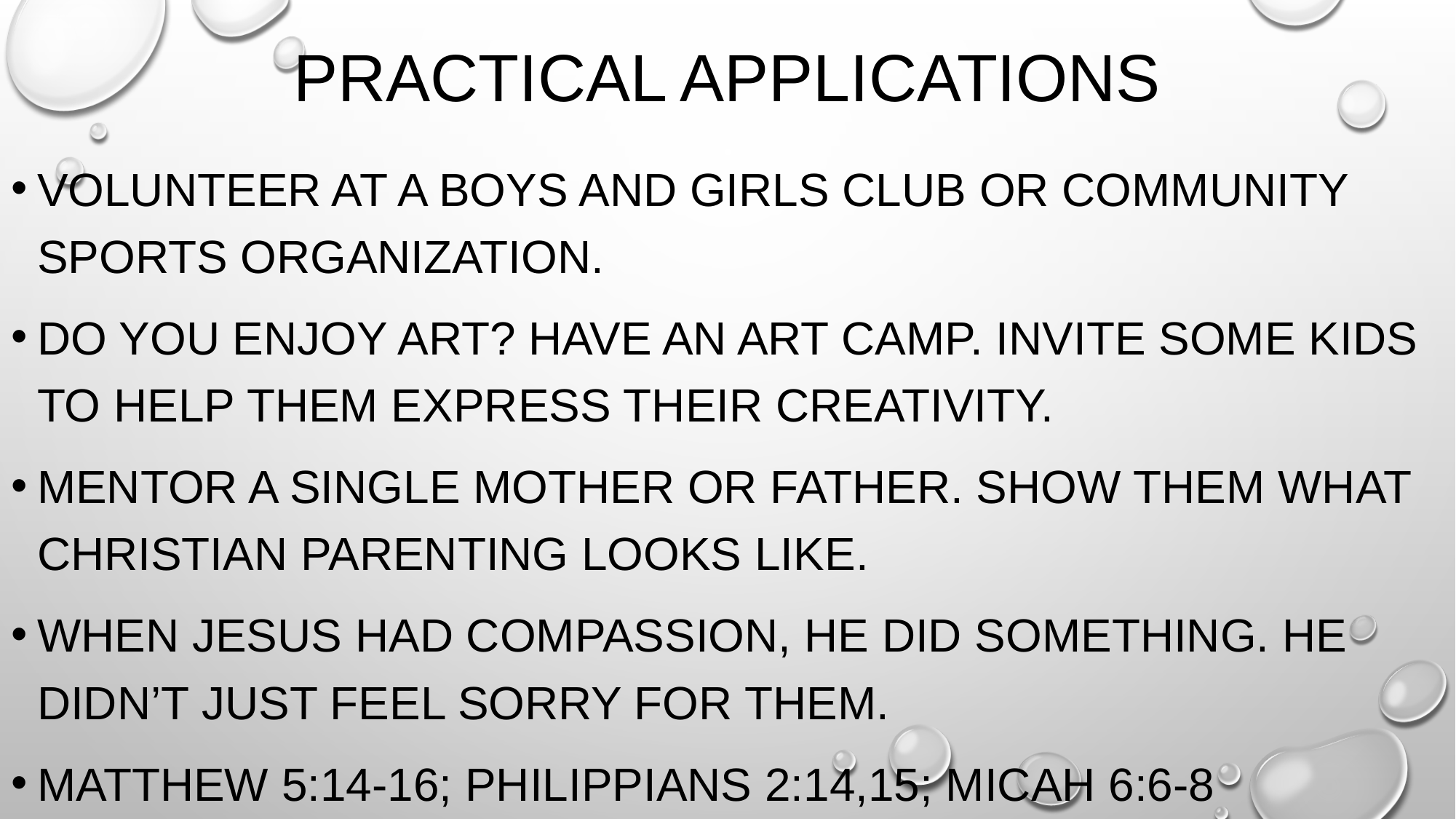

# Practical applications
Volunteer at a boys and girls club or community sports organization.
Do you enjoy art? Have an art camp. Invite some kids to help them express their creativity.
Mentor a single mother or father. Show them what Christian parenting looks like.
When Jesus had compassion, he did something. He didn’t just feel sorry for them.
Matthew 5:14-16; Philippians 2:14,15; Micah 6:6-8